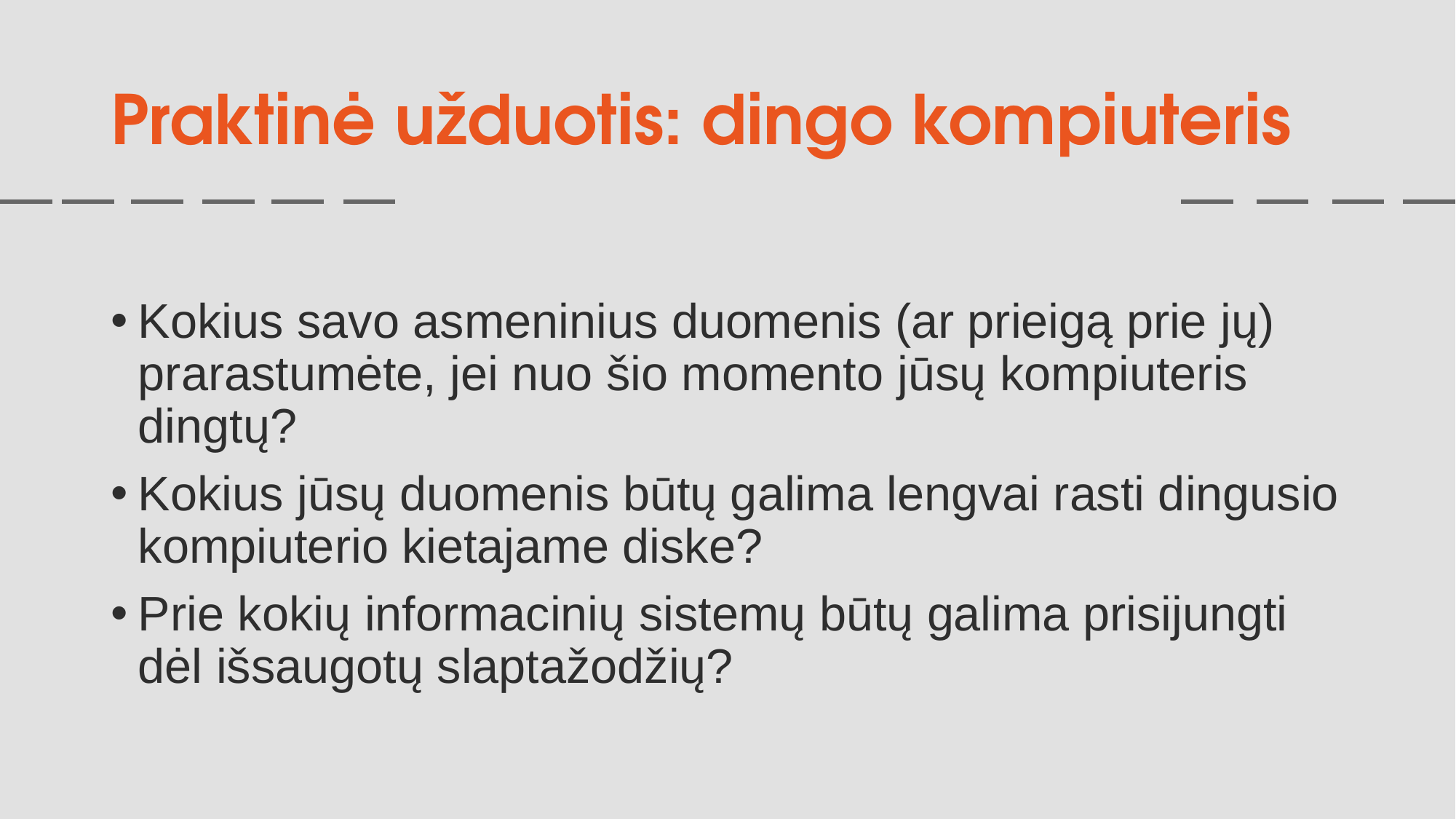

# Praktinė užduotis: dingo kompiuteris
Kokius savo asmeninius duomenis (ar prieigą prie jų) prarastumėte, jei nuo šio momento jūsų kompiuteris dingtų?
Kokius jūsų duomenis būtų galima lengvai rasti dingusio kompiuterio kietajame diske?
Prie kokių informacinių sistemų būtų galima prisijungti dėl išsaugotų slaptažodžių?